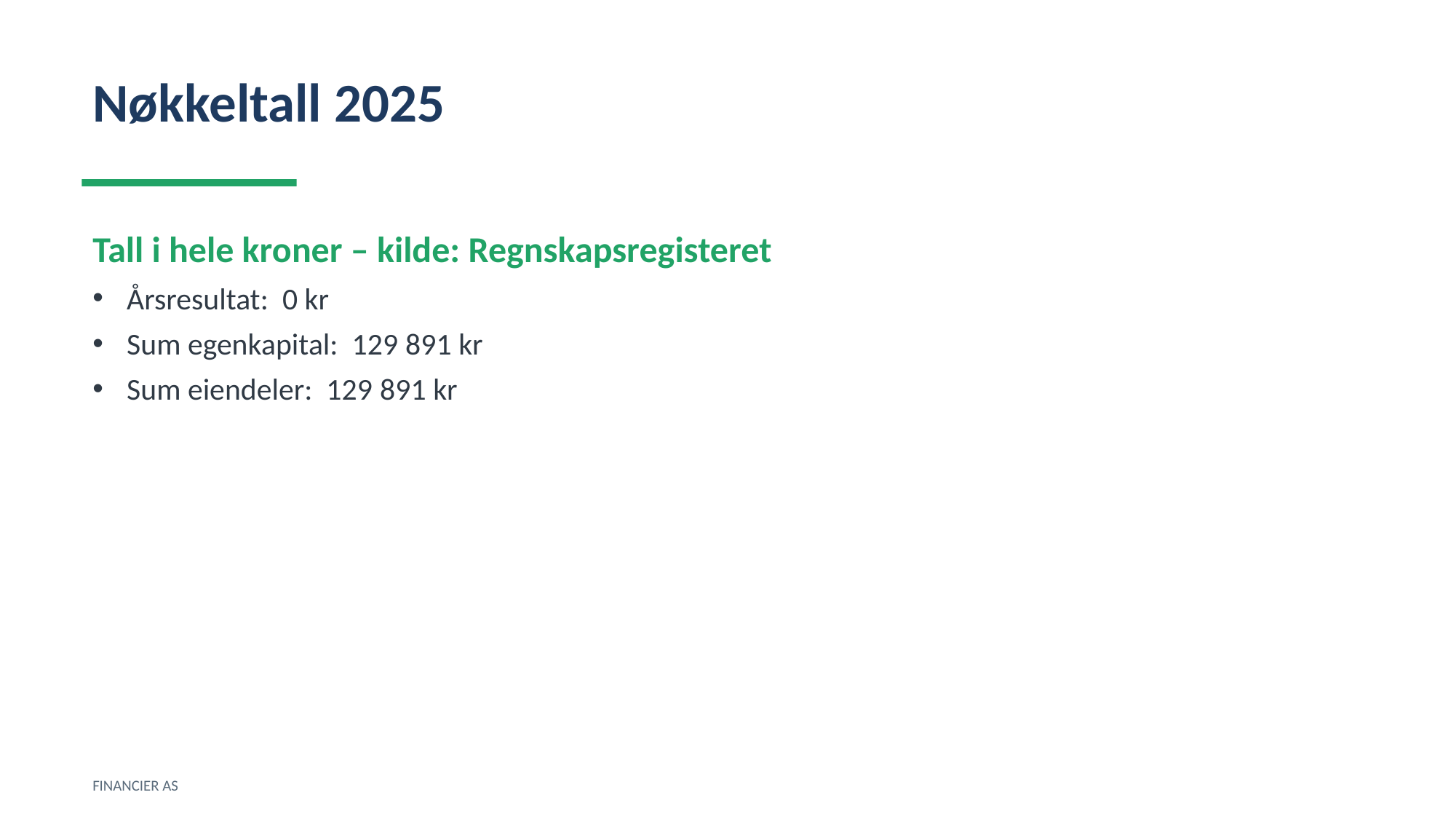

Nøkkeltall 2025

Tall i hele kroner – kilde: Regnskapsregisteret
Årsresultat:  0 kr
Sum egenkapital:  129 891 kr
Sum eiendeler:  129 891 kr
FINANCIER AS